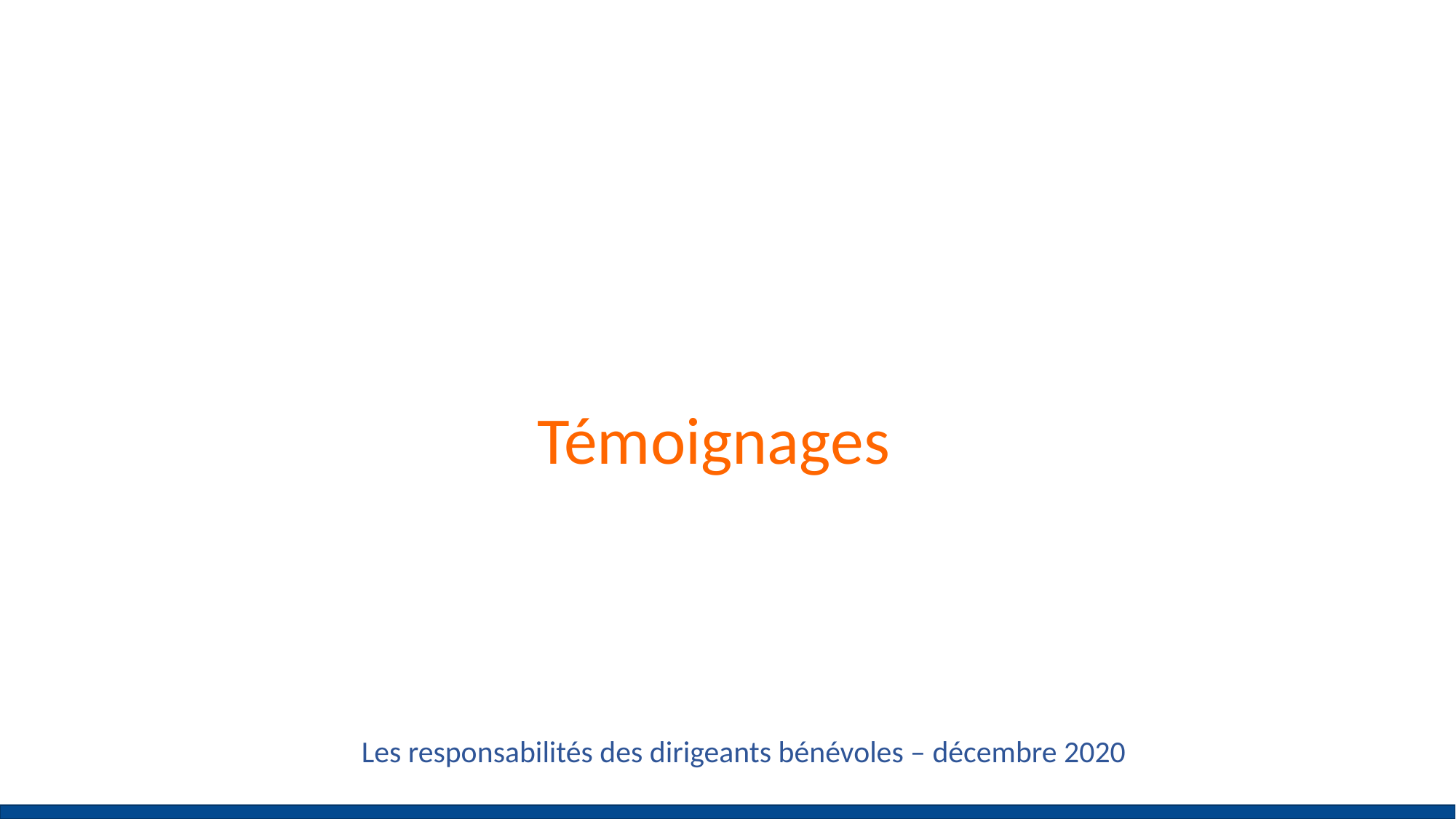

# Témoignages
Les responsabilités des dirigeants bénévoles – décembre 2020